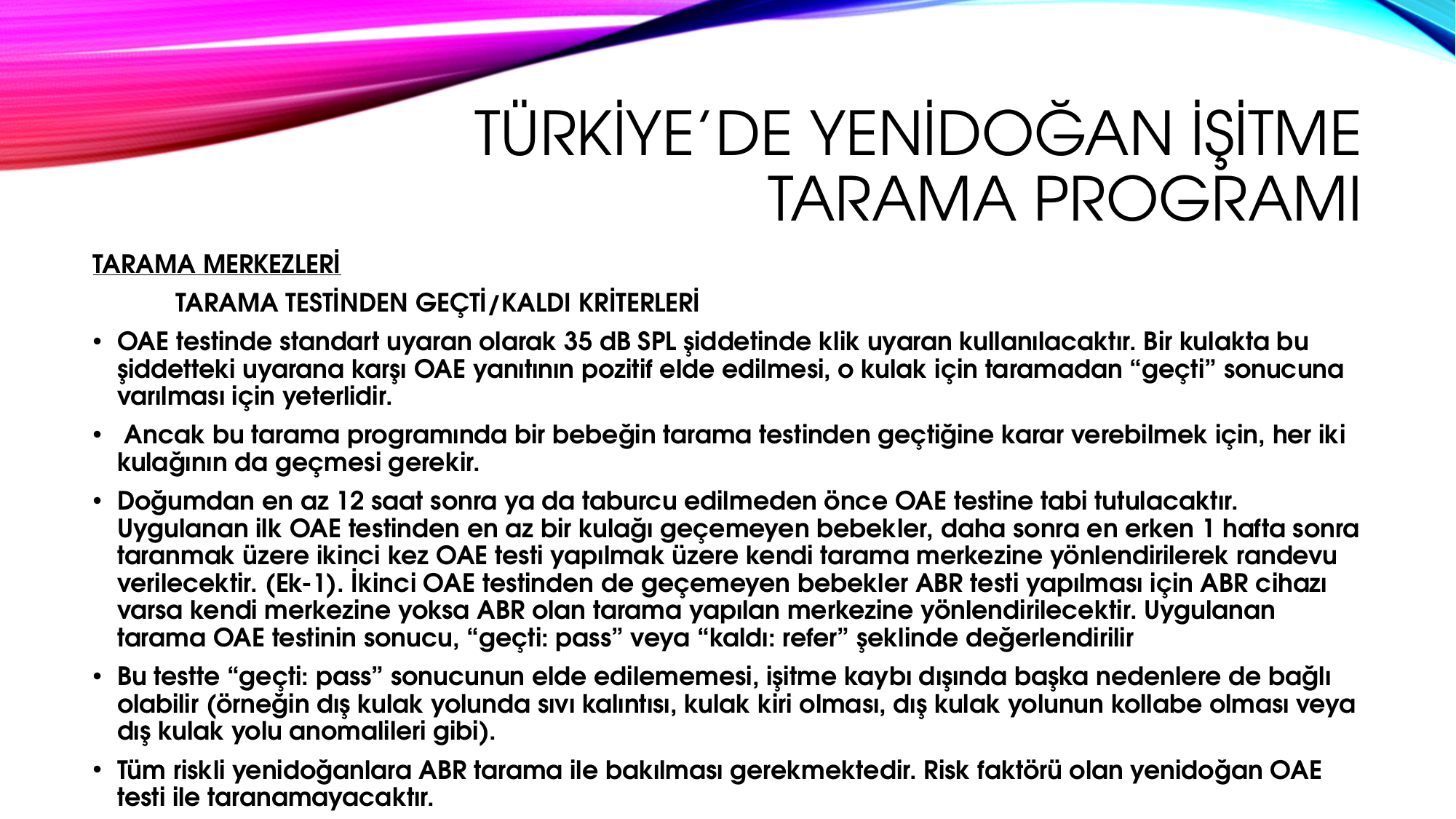

# TÜRKİYE’DE YENİDOĞAN İŞİTME TARAMA PROGRAMI
TARAMA MERKEZLERİ
				TARAMA TESTİNDEN GEÇTİ/KALDI KRİTERLERİ
OAE testinde standart uyaran olarak 35 dB SPL şiddetinde klik uyaran kullanılacaktır. Bir kulakta bu şiddetteki uyarana karşı OAE yanıtının pozitif elde edilmesi, o kulak için taramadan “geçti” sonucuna varılması için yeterlidir.
 Ancak bu tarama programında bir bebeğin tarama testinden geçtiğine karar verebilmek için, her iki kulağının da geçmesi gerekir.
Doğumdan en az 12 saat sonra ya da taburcu edilmeden önce OAE testine tabi tutulacaktır. Uygulanan ilk OAE testinden en az bir kulağı geçemeyen bebekler, daha sonra en erken 1 hafta sonra taranmak üzere ikinci kez OAE testi yapılmak üzere kendi tarama merkezine yönlendirilerek randevu verilecektir. (Ek-1). İkinci OAE testinden de geçemeyen bebekler ABR testi yapılması için ABR cihazı varsa kendi merkezine yoksa ABR olan tarama yapılan merkezine yönlendirilecektir. Uygulanan tarama OAE testinin sonucu, “geçti: pass” veya “kaldı: refer” şeklinde değerlendirilir
Bu testte “geçti: pass” sonucunun elde edilememesi, işitme kaybı dışında başka nedenlere de bağlı olabilir (örneğin dış kulak yolunda sıvı kalıntısı, kulak kiri olması, dış kulak yolunun kollabe olması veya dış kulak yolu anomalileri gibi).
Tüm riskli yenidoğanlara ABR tarama ile bakılması gerekmektedir. Risk faktörü olan yenidoğan OAE testi ile taranamayacaktır.